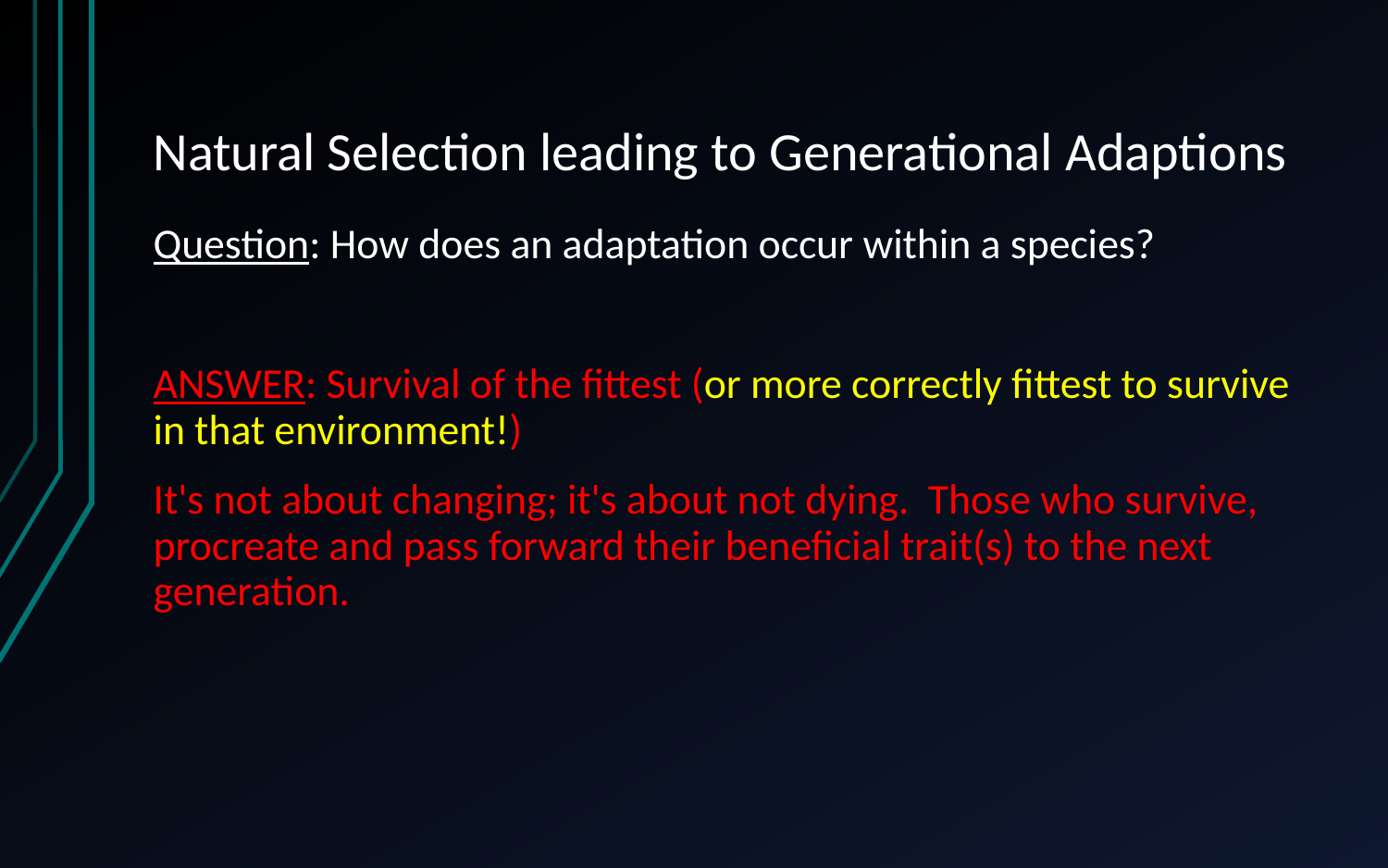

# Natural Selection leading to Generational Adaptions
Question: How does an adaptation occur within a species?

ANSWER: Survival of the fittest (or more correctly fittest to survive in that environment!)
It's not about changing; it's about not dying.  Those who survive, procreate and pass forward their beneficial trait(s) to the next generation.